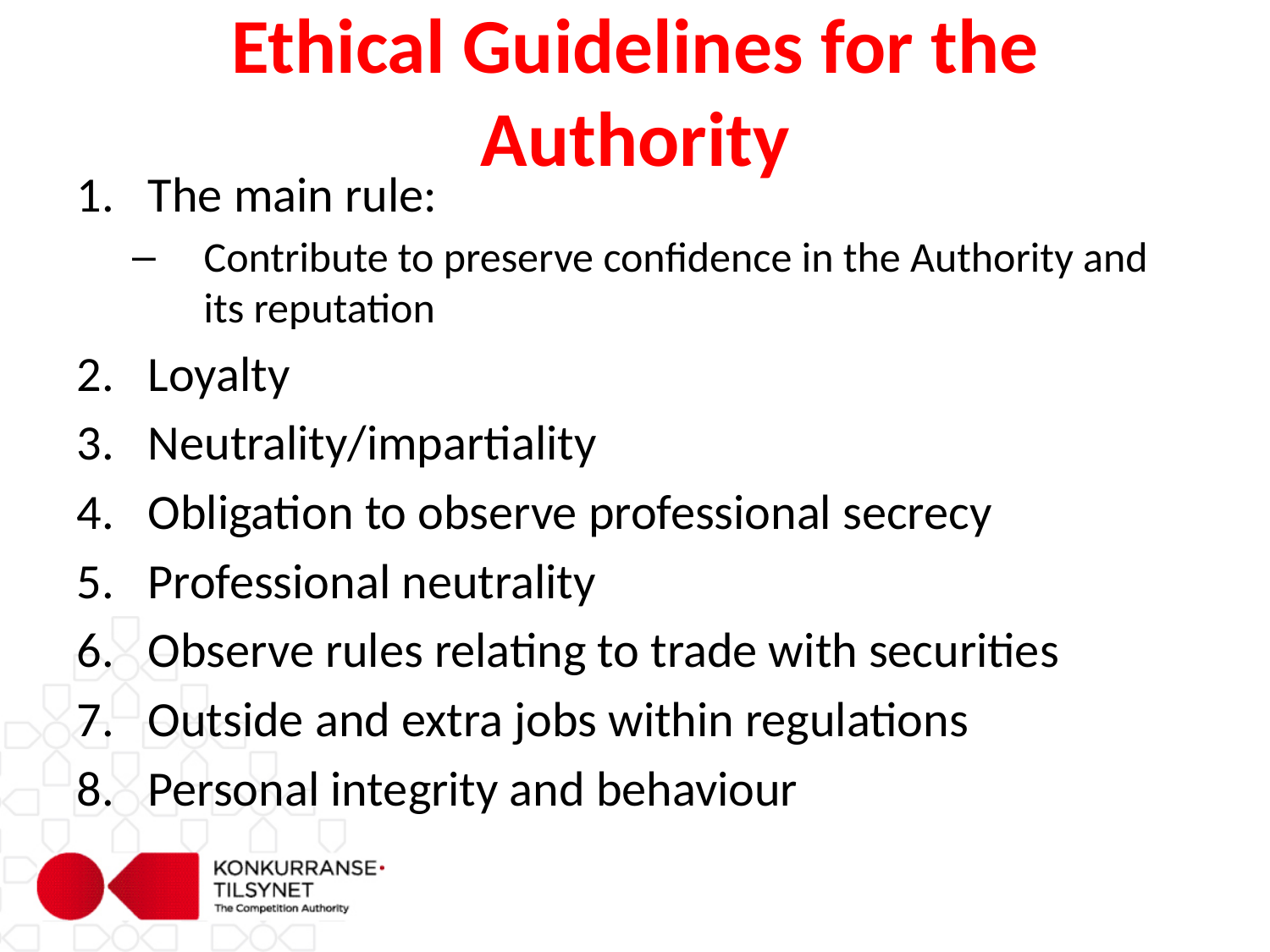

# Ethical Guidelines for the Authority
The main rule:
Contribute to preserve confidence in the Authority and its reputation
Loyalty
Neutrality/impartiality
Obligation to observe professional secrecy
Professional neutrality
Observe rules relating to trade with securities
Outside and extra jobs within regulations
Personal integrity and behaviour